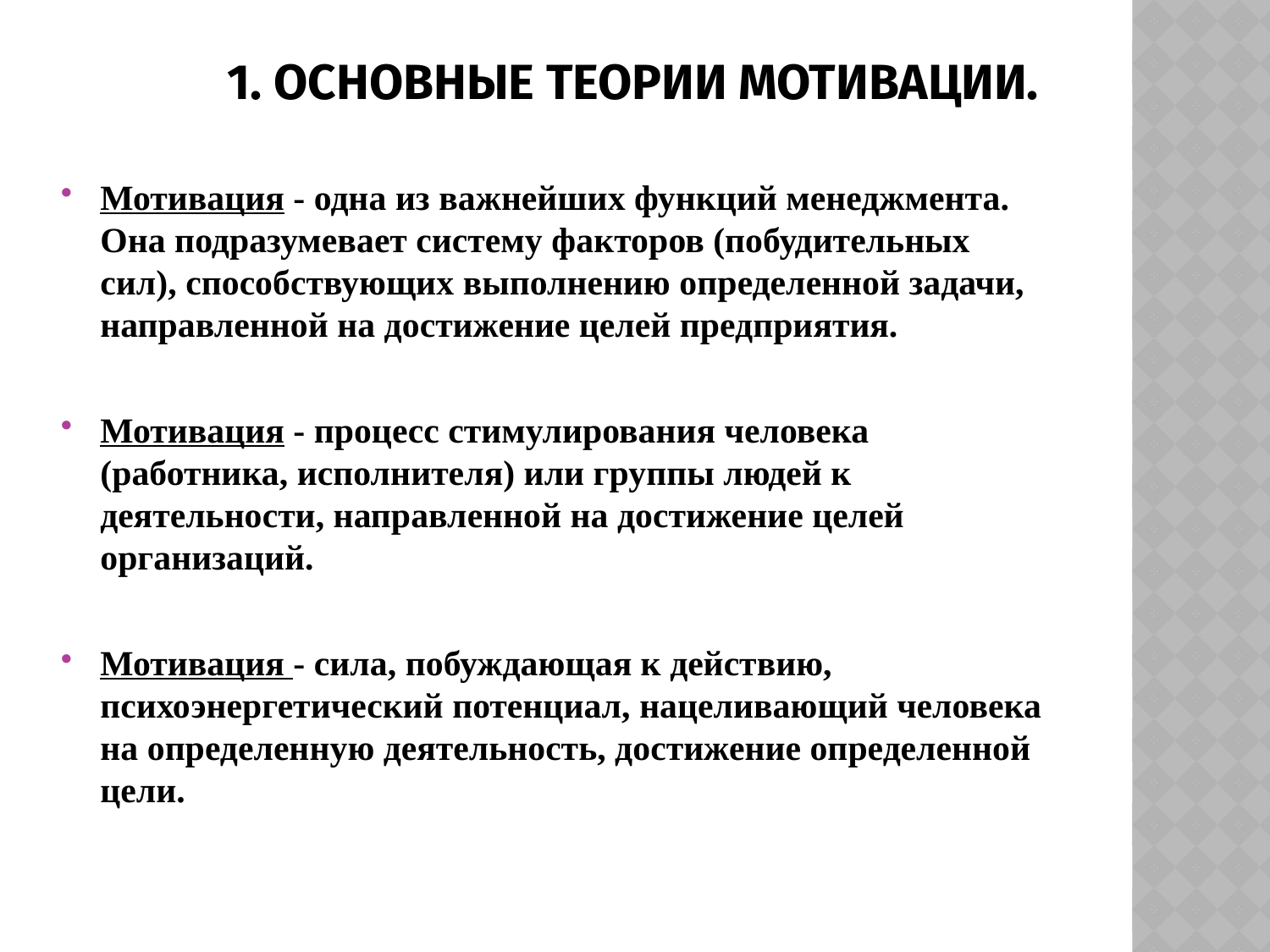

# 1. Основные теории мотивации.
Мотивация - одна из важнейших функций менеджмента. Она подразумевает систему факторов (побудительных сил), способствующих выполнению определенной задачи, направленной на достижение целей предприятия.

Мотивация - процесс стимулирования человека (работника, исполнителя) или группы людей к деятельности, направленной на достижение целей организаций.

Мотивация - сила, побуждающая к действию, психоэнергетический потенциал, нацеливающий человека на определенную деятельность, достижение определенной цели.